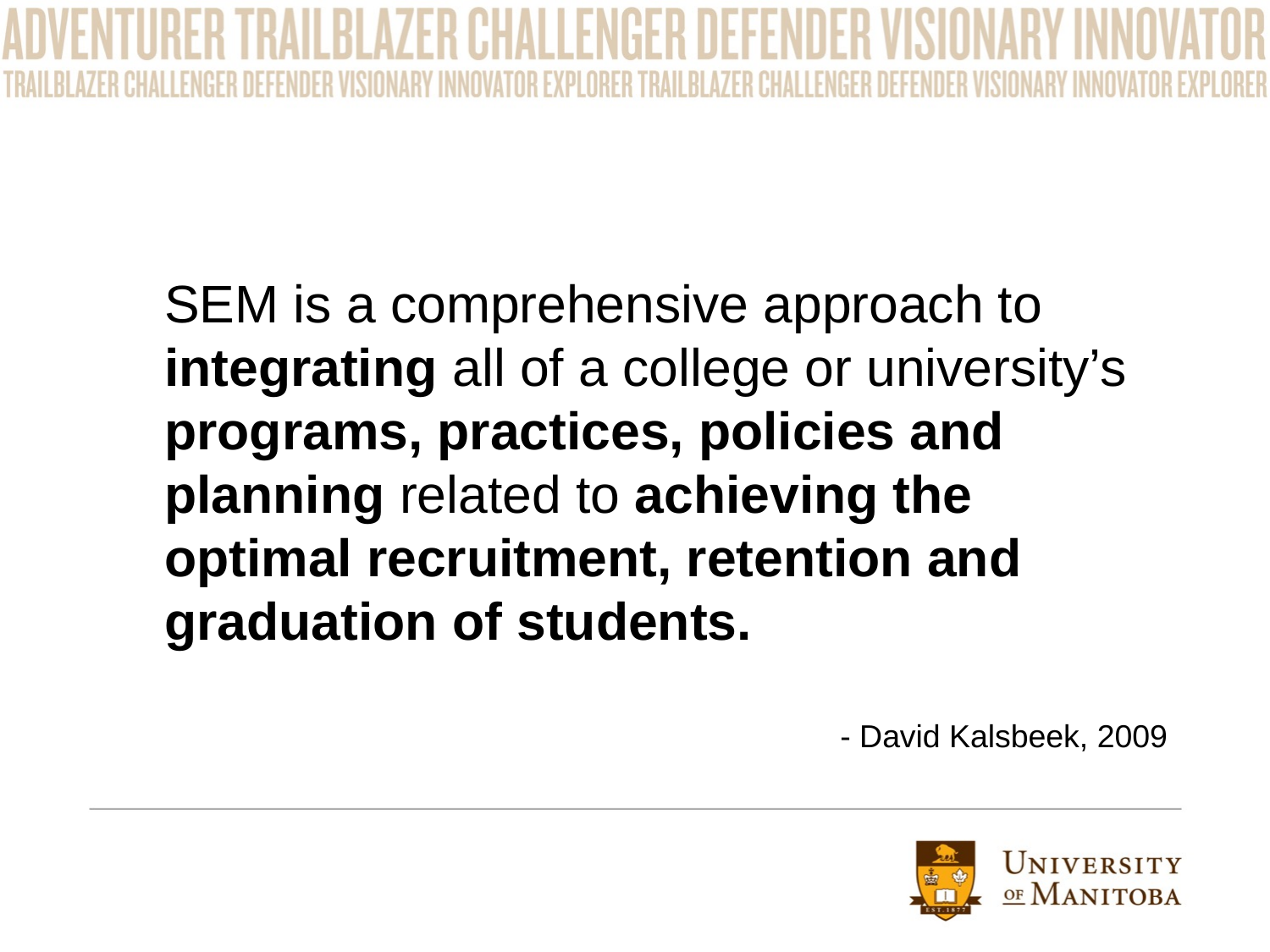

SEM is a comprehensive approach to integrating all of a college or university’s programs, practices, policies and planning related to achieving the optimal recruitment, retention and graduation of students.
- David Kalsbeek, 2009